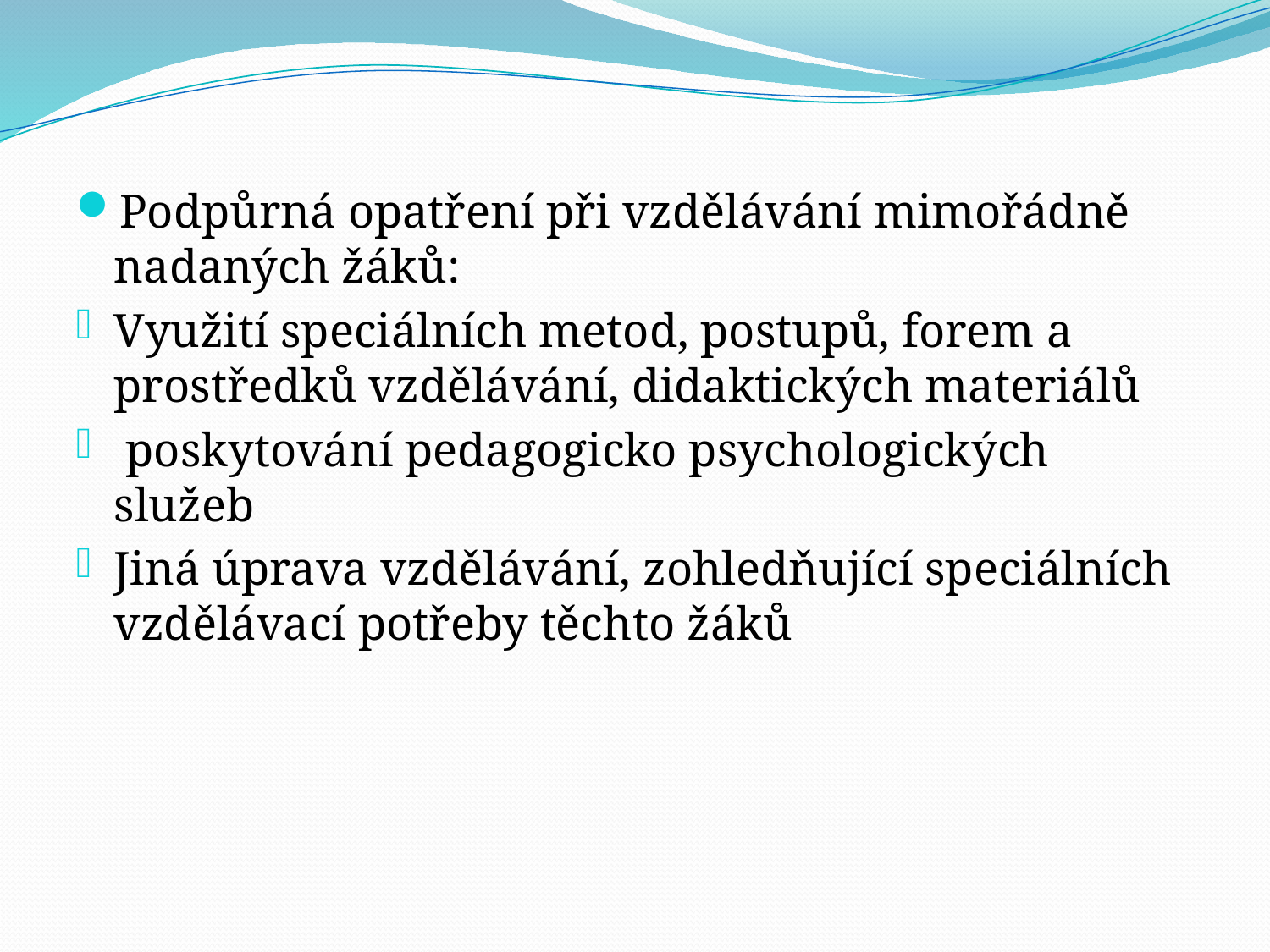

#
Podpůrná opatření při vzdělávání mimořádně nadaných žáků:
Využití speciálních metod, postupů, forem a prostředků vzdělávání, didaktických materiálů
 poskytování pedagogicko psychologických služeb
Jiná úprava vzdělávání, zohledňující speciálních vzdělávací potřeby těchto žáků